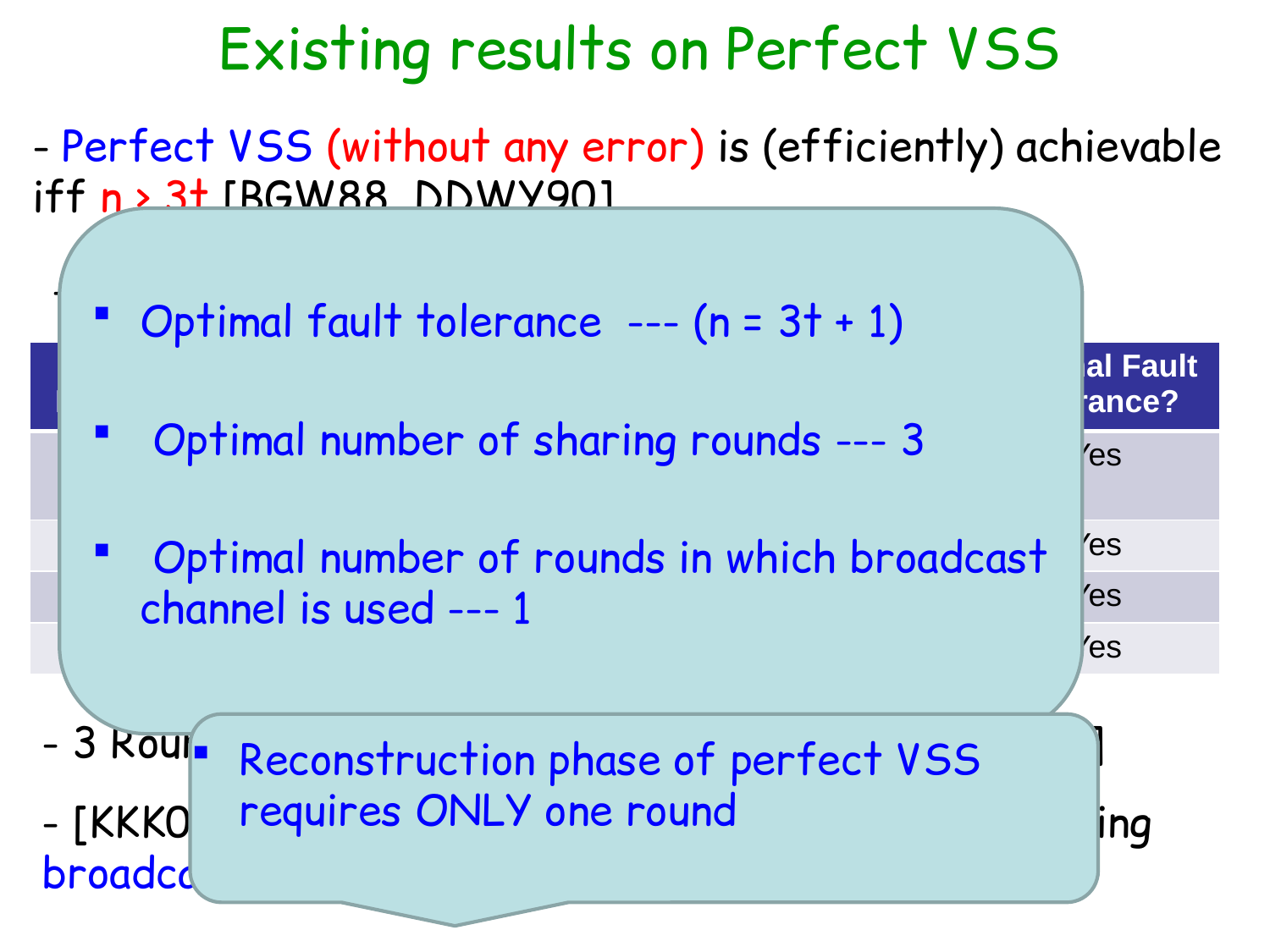

# Existing results on Perfect VSS
- Perfect VSS (without any error) is (efficiently) achievable iff n > 3t [BGW88, DDWY90]

Optimal fault tolerance  --- (n = 3t + 1)

 Optimal number of sharing rounds --- 3

 Optimal number of rounds in which broadcast channel is used --- 1
- Round Complexity of Perfect VSS --- [GIKR01]
| # Rounds | Characterization | Efficient? | Optimal Rounds? | Optimal Fault Tolerance? |
| --- | --- | --- | --- | --- |
| 1 | t = 1; n > 4 No protocol for t > 1 | Yes | Yes | Yes |
| 2 | n > 4t , t >= 1 | Yes | Yes | Yes |
| 3 | n> 3t , t >= 1 | No\* | Yes | Yes |
| 4 | n > 3t , t >=1 | Yes | No | Yes |

- 3 Round efficient VSS with n = 3t + 1 --- [FGGPS06]

Reconstruction phase of perfect VSS requires ONLY one round
- [KKK08] --- 3 round efficient VSS with n = 3t + 1 using broadcast channel in ONLY one round